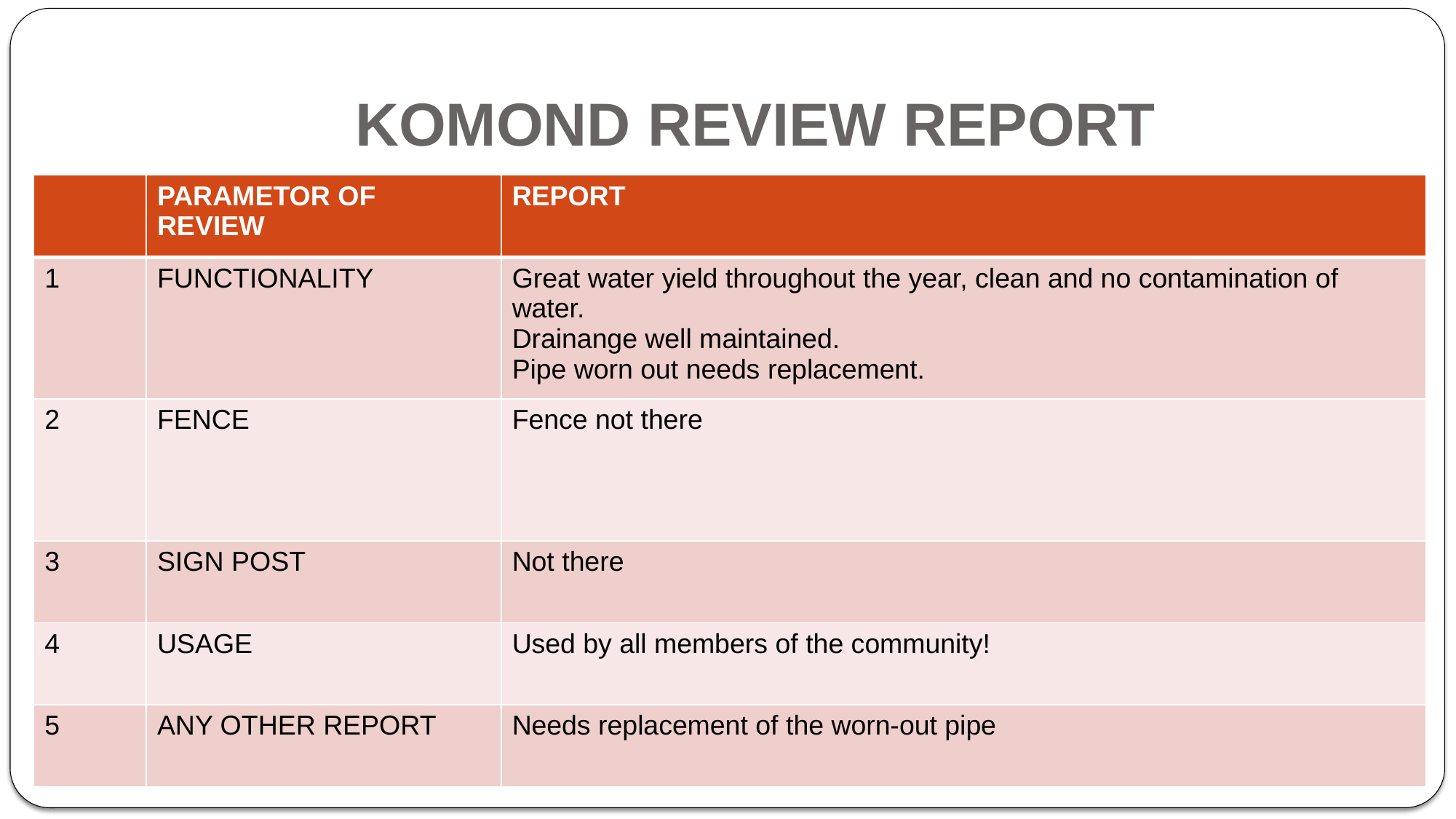

# KOMOND REVIEW REPORT
|  | PARAMETOR OF REVIEW | REPORT |
| --- | --- | --- |
| 1 | FUNCTIONALITY | Great water yield throughout the year, clean and no contamination of water. Drainange well maintained. Pipe worn out needs replacement. |
| 2 | FENCE | Fence not there |
| 3 | SIGN POST | Not there |
| 4 | USAGE | Used by all members of the community! |
| 5 | ANY OTHER REPORT | Needs replacement of the worn-out pipe |